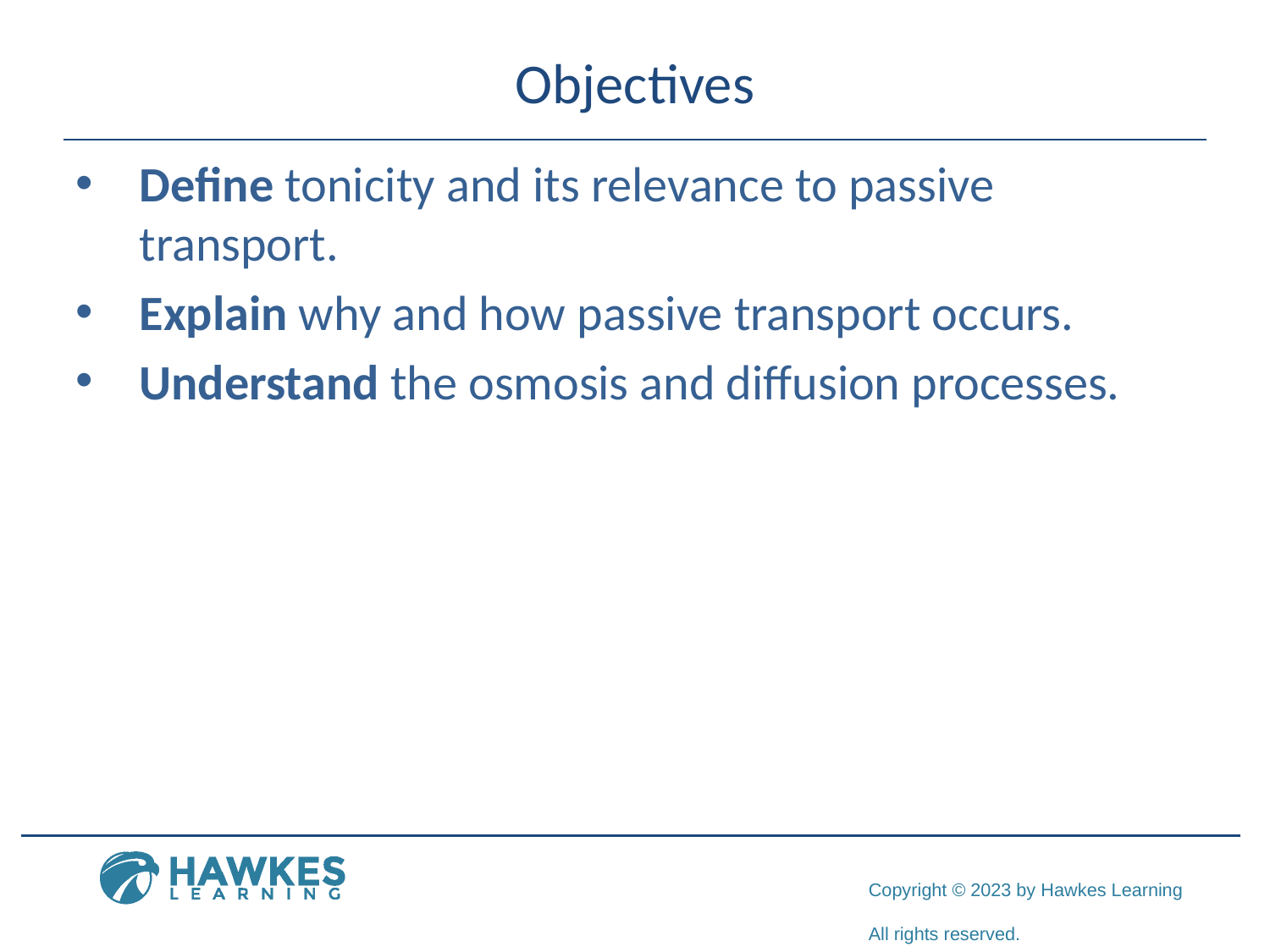

# Objectives
Define tonicity and its relevance to passive transport.
Explain why and how passive transport occurs.
Understand the osmosis and diffusion processes.